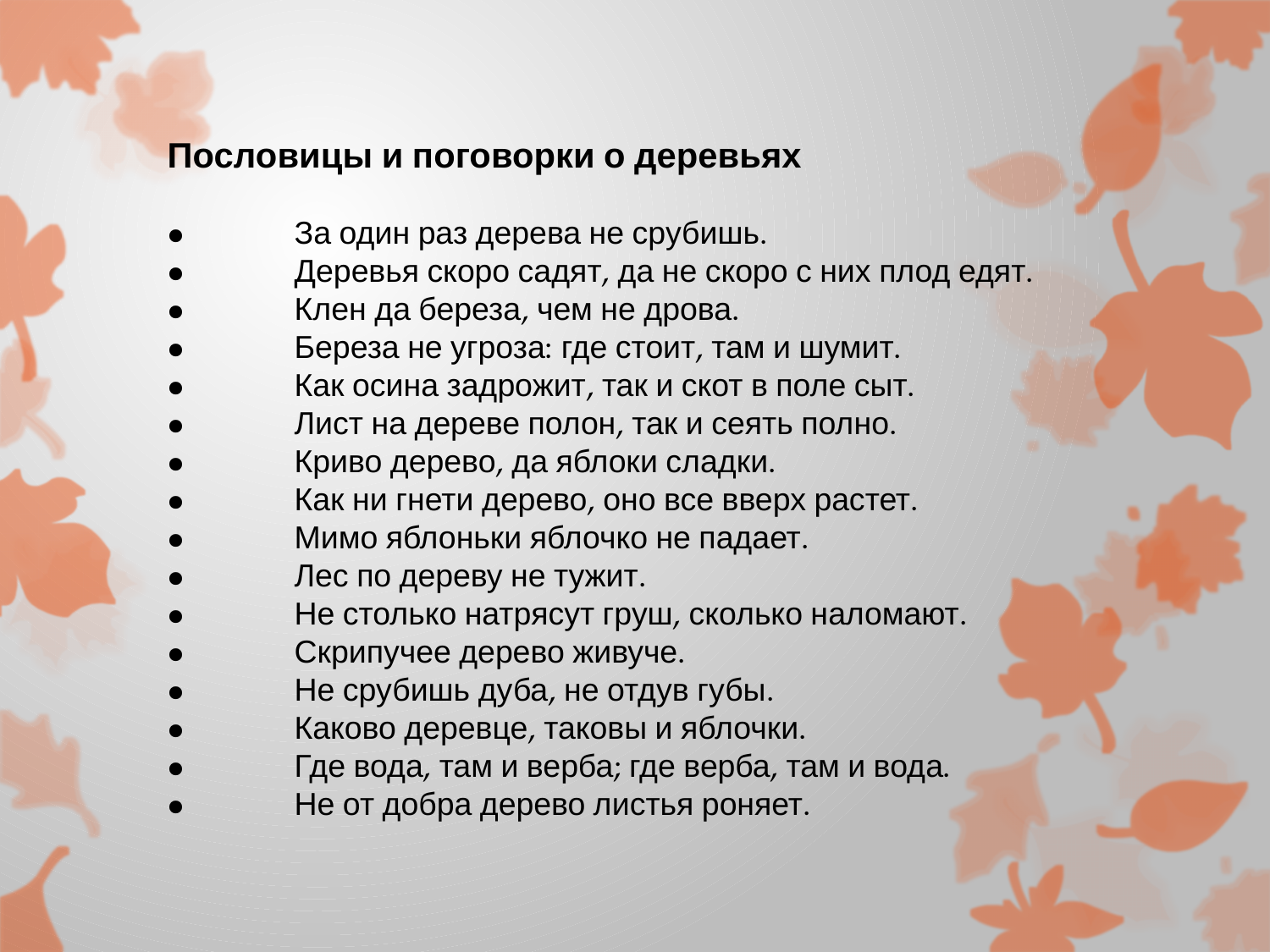

Пословицы и поговорки о деревьях

•	За один раз дерева не срубишь.
•	Деревья скоро садят, да не скоро с них плод едят.
•	Клен да береза, чем не дрова.
•	Береза не угроза: где стоит, там и шумит.
•	Как осина задрожит, так и скот в поле сыт.
•	Лист на дереве полон, так и сеять полно.
•	Криво дерево, да яблоки сладки.
•	Как ни гнети дерево, оно все вверх растет.
•	Мимо яблоньки яблочко не падает.
•	Лес по дереву не тужит.
•	Не столько натрясут груш, сколько наломают.
•	Скрипучее дерево живуче.
•	Не срубишь дуба, не отдув губы.
•	Каково деревце, таковы и яблочки.
•	Где вода, там и верба; где верба, там и вода.
•	Не от добра дерево листья роняет.